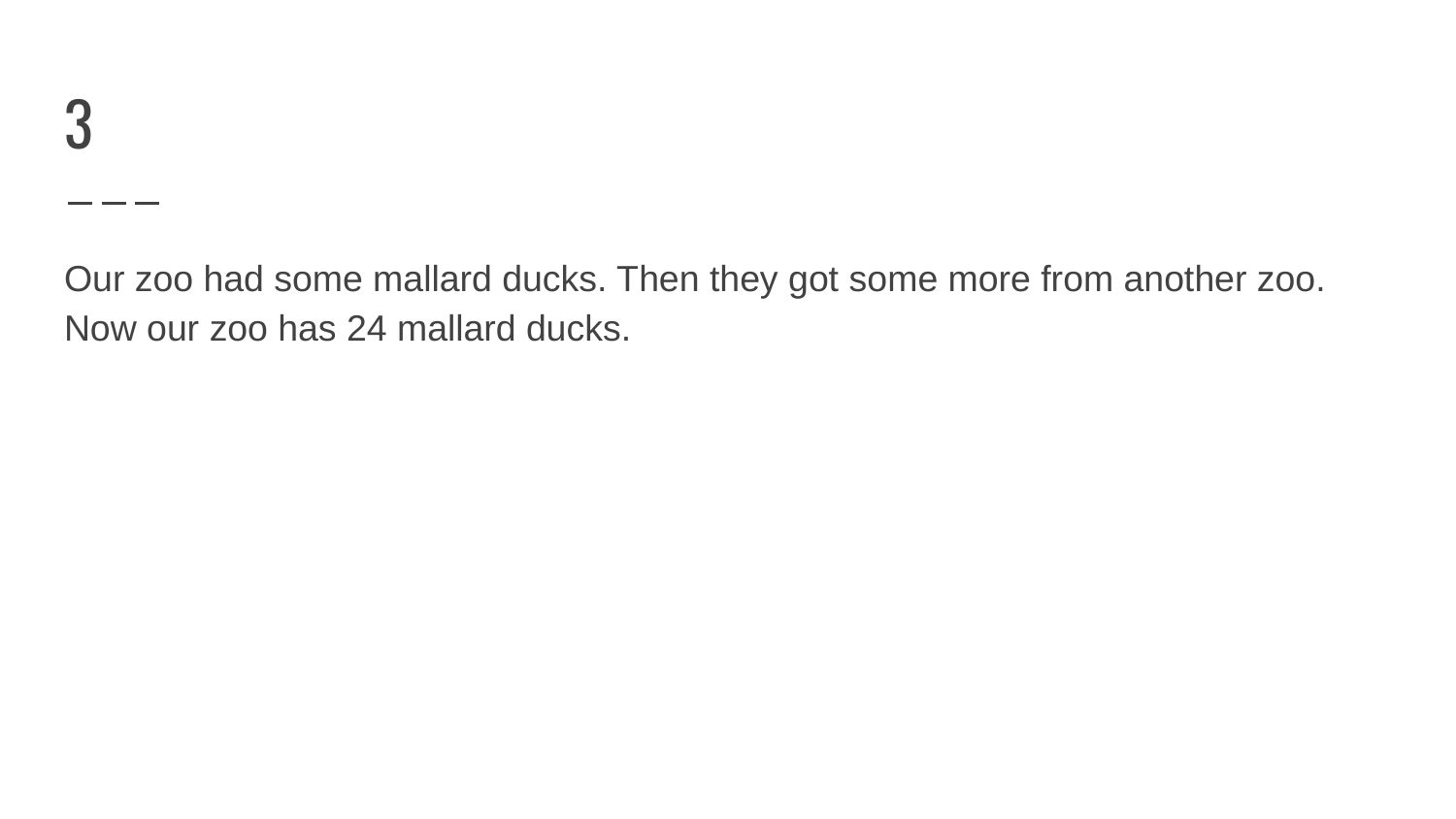

# 3
Our zoo had some mallard ducks. Then they got some more from another zoo. Now our zoo has 24 mallard ducks.